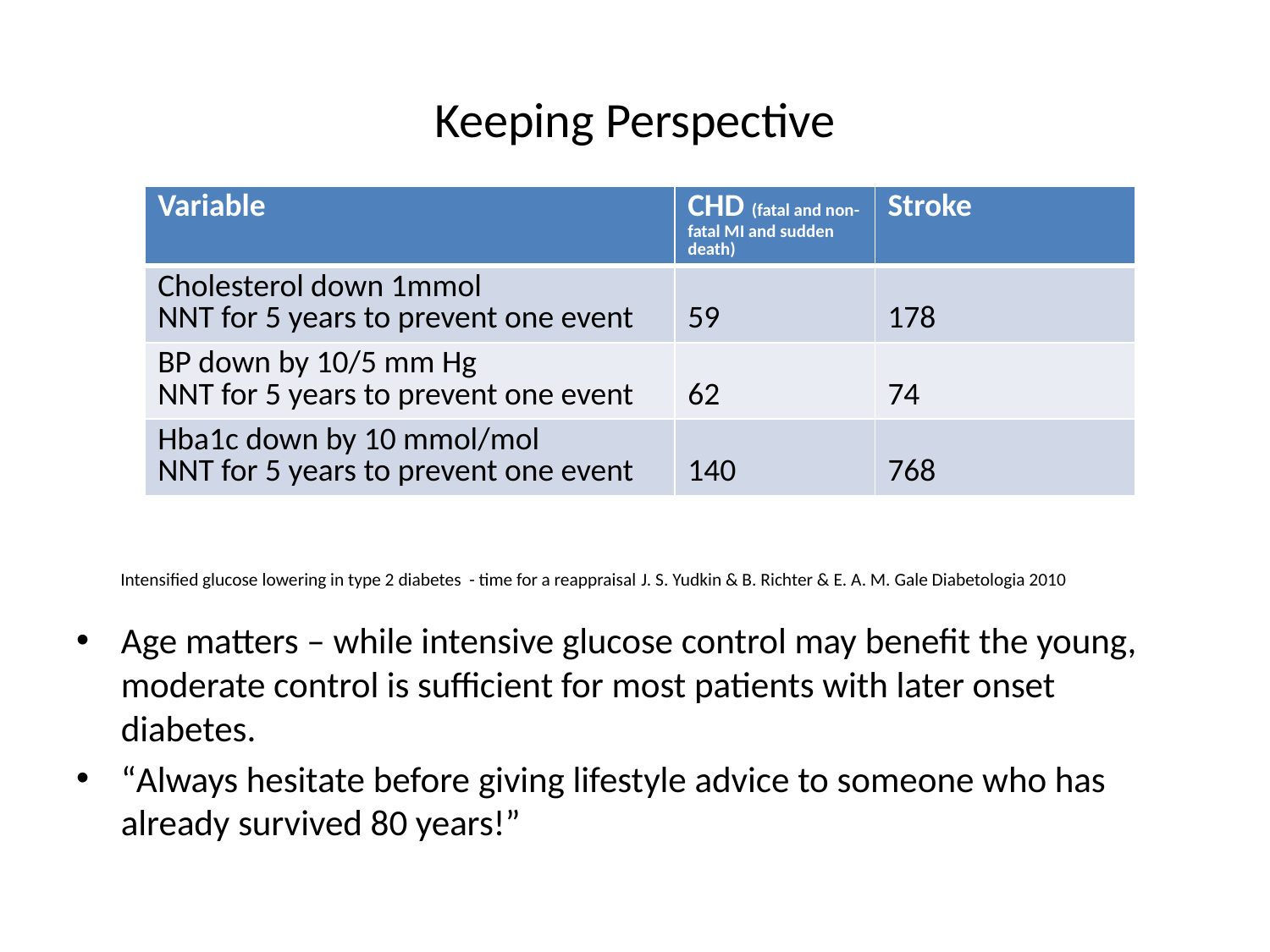

# Keeping Perspective
| Variable | CHD (fatal and non-fatal MI and sudden death) | Stroke |
| --- | --- | --- |
| Cholesterol down 1mmol NNT for 5 years to prevent one event | 59 | 178 |
| BP down by 10/5 mm Hg NNT for 5 years to prevent one event | 62 | 74 |
| Hba1c down by 10 mmol/mol NNT for 5 years to prevent one event | 140 | 768 |

           Intensified glucose lowering in type 2 diabetes  - time for a reappraisal J. S. Yudkin & B. Richter & E. A. M. Gale Diabetologia 2010

Age matters – while intensive glucose control may benefit the young, moderate control is sufficient for most patients with later onset diabetes.
“Always hesitate before giving lifestyle advice to someone who has already survived 80 years!”